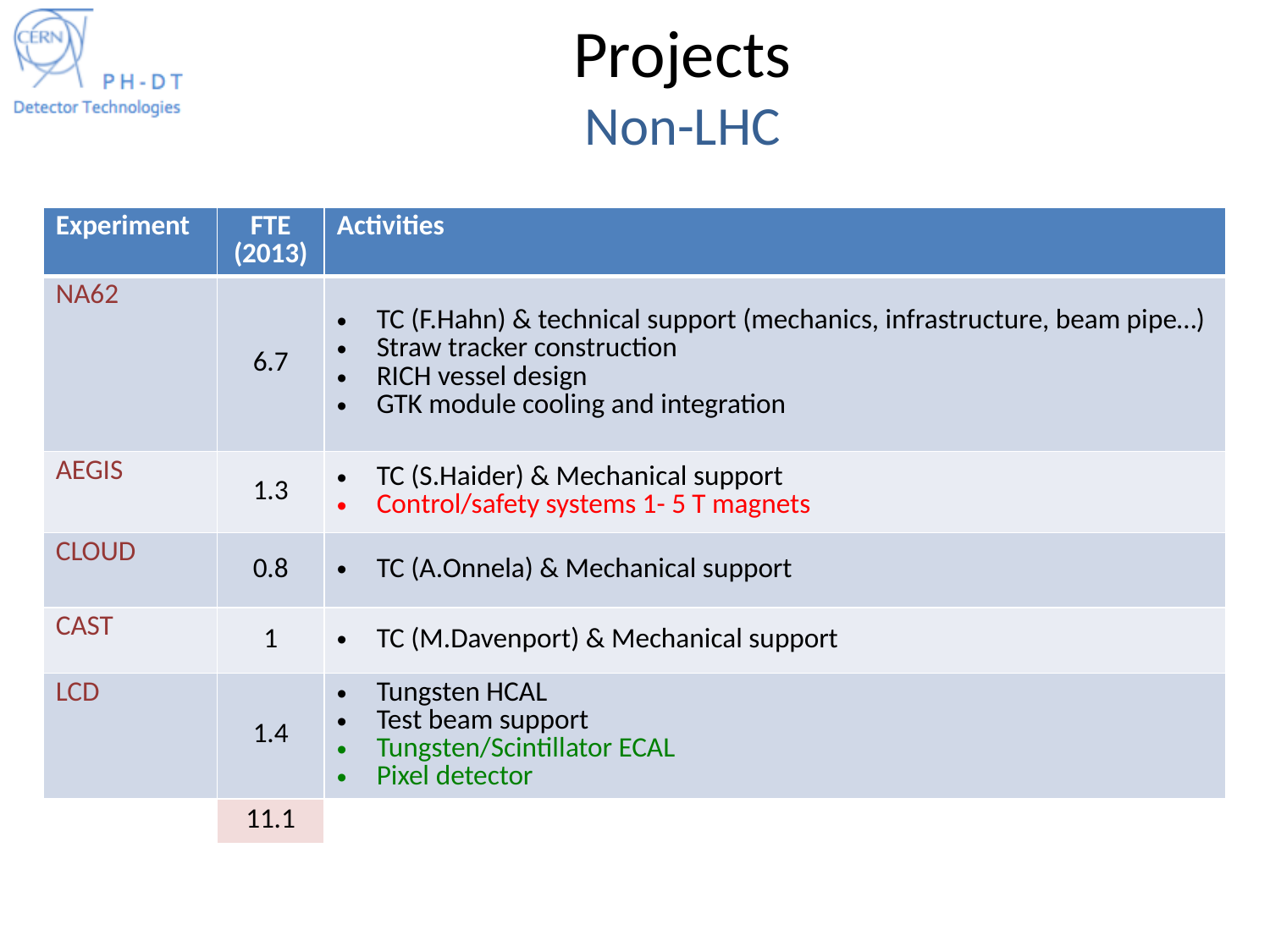

# Projects Non-LHC
| Experiment | FTE (2013) | Activities |
| --- | --- | --- |
| NA62 | 6.7 | TC (F.Hahn) & technical support (mechanics, infrastructure, beam pipe…) Straw tracker construction RICH vessel design GTK module cooling and integration |
| AEGIS | 1.3 | TC (S.Haider) & Mechanical support Control/safety systems 1- 5 T magnets |
| CLOUD | 0.8 | TC (A.Onnela) & Mechanical support |
| CAST | 1 | TC (M.Davenport) & Mechanical support |
| LCD | 1.4 | Tungsten HCAL Test beam support Tungsten/Scintillator ECAL Pixel detector |
|  | 11.1 |  |